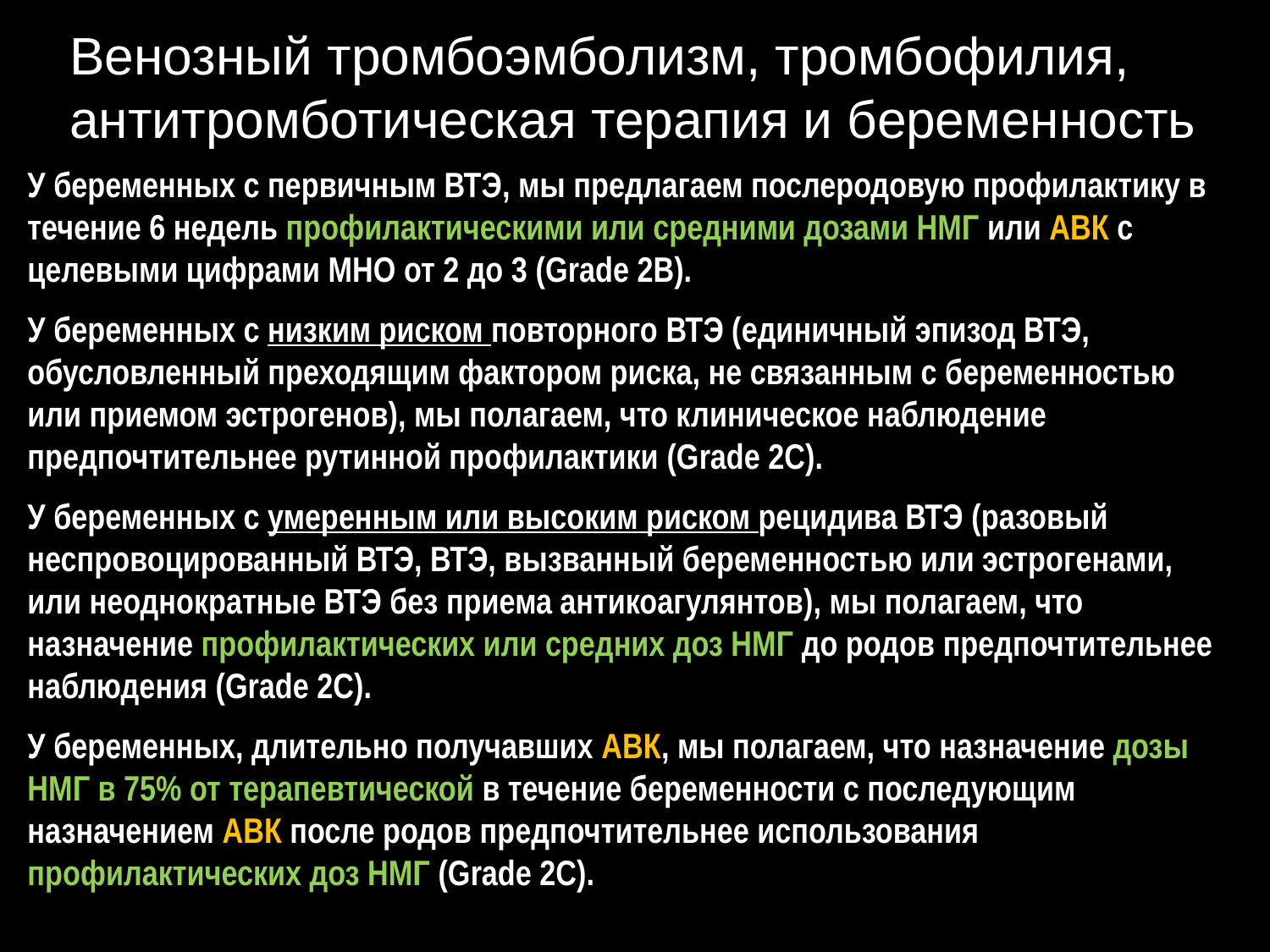

# Венозный тромбоэмболизм, тромбофилия, антитромботическая терапия и беременность
У беременных с первичным ВТЭ, мы предлагаем послеродовую профилактику в течение 6 недель профилактическими или средними дозами НМГ или АВК с целевыми цифрами МНО от 2 до 3 (Grade 2B).
У беременных с низким риском повторного ВТЭ (единичный эпизод ВТЭ, обусловленный преходящим фактором риска, не связанным с беременностью или приемом эстрогенов), мы полагаем, что клиническое наблюдение предпочтительнее рутинной профилактики (Grade 2C).
У беременных с умеренным или высоким риском рецидива ВТЭ (разовый неспровоцированный ВТЭ, ВТЭ, вызванный беременностью или эстрогенами, или неоднократные ВТЭ без приема антикоагулянтов), мы полагаем, что назначение профилактических или средних доз НМГ до родов предпочтительнее наблюдения (Grade 2C).
У беременных, длительно получавших АВК, мы полагаем, что назначение дозы НМГ в 75% от терапевтической в течение беременности с последующим назначением АВК после родов предпочтительнее использования профилактических доз НМГ (Grade 2C).